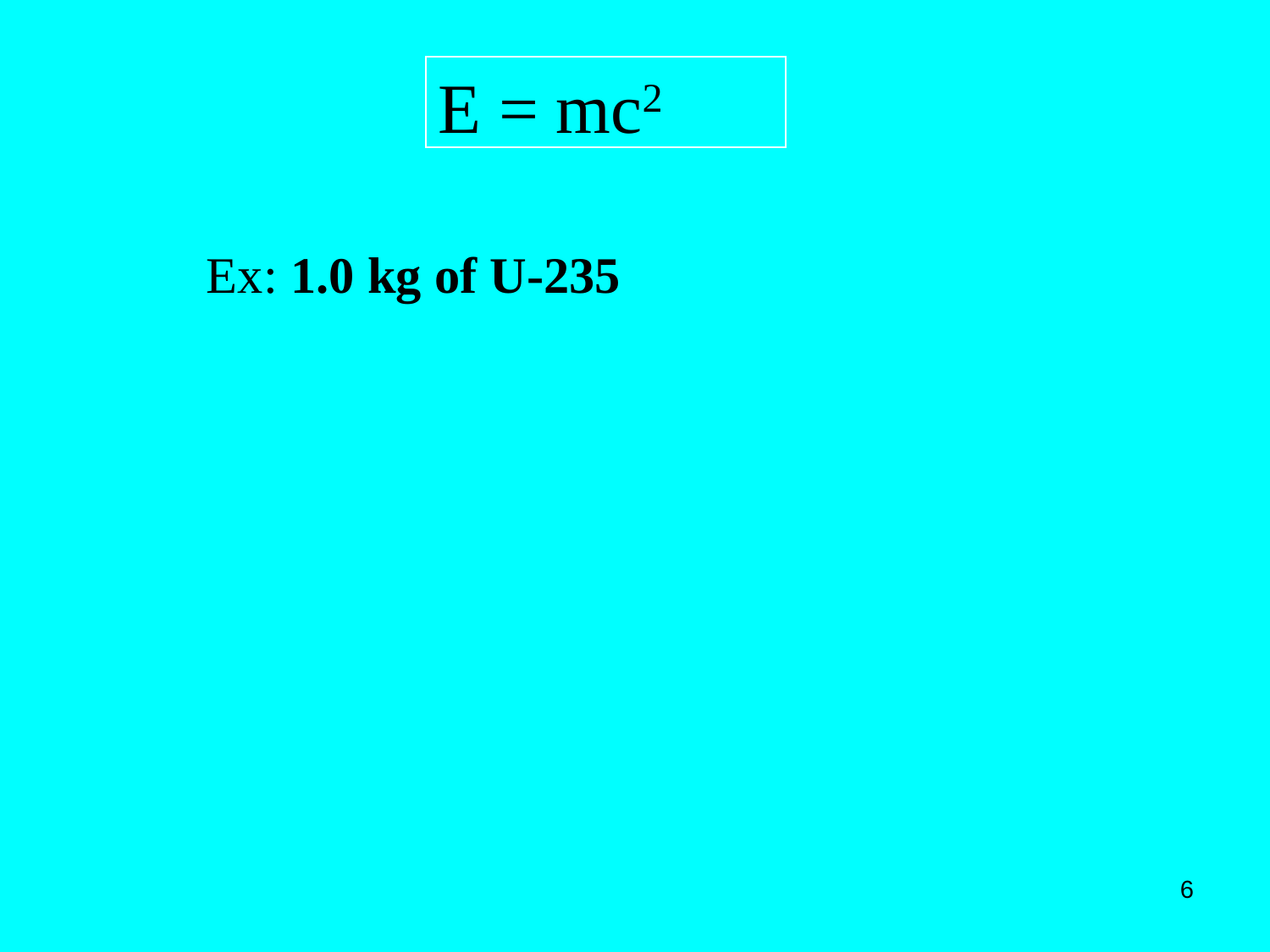

E = mc2
Ex: 1.0 kg of U-235
6